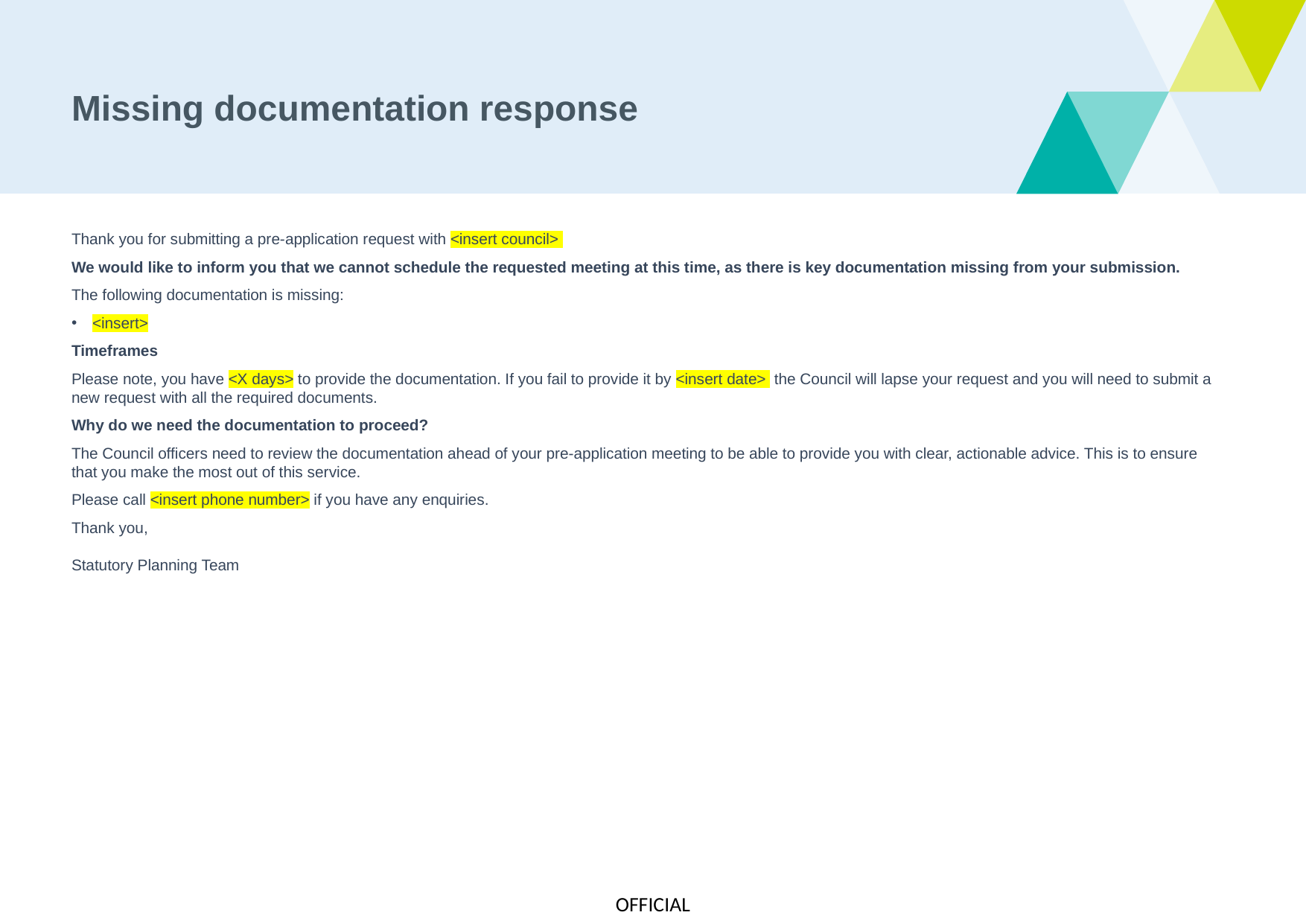

Missing documentation response
Thank you for submitting a pre-application request with <insert council>
We would like to inform you that we cannot schedule the requested meeting at this time, as there is key documentation missing from your submission.
The following documentation is missing:
<insert>
Timeframes
Please note, you have <X days> to provide the documentation. If you fail to provide it by <insert date>  the Council will lapse your request and you will need to submit a new request with all the required documents.
Why do we need the documentation to proceed?
The Council officers need to review the documentation ahead of your pre-application meeting to be able to provide you with clear, actionable advice. This is to ensure that you make the most out of this service.
Please call <insert phone number> if you have any enquiries.
Thank you,
Statutory Planning Team